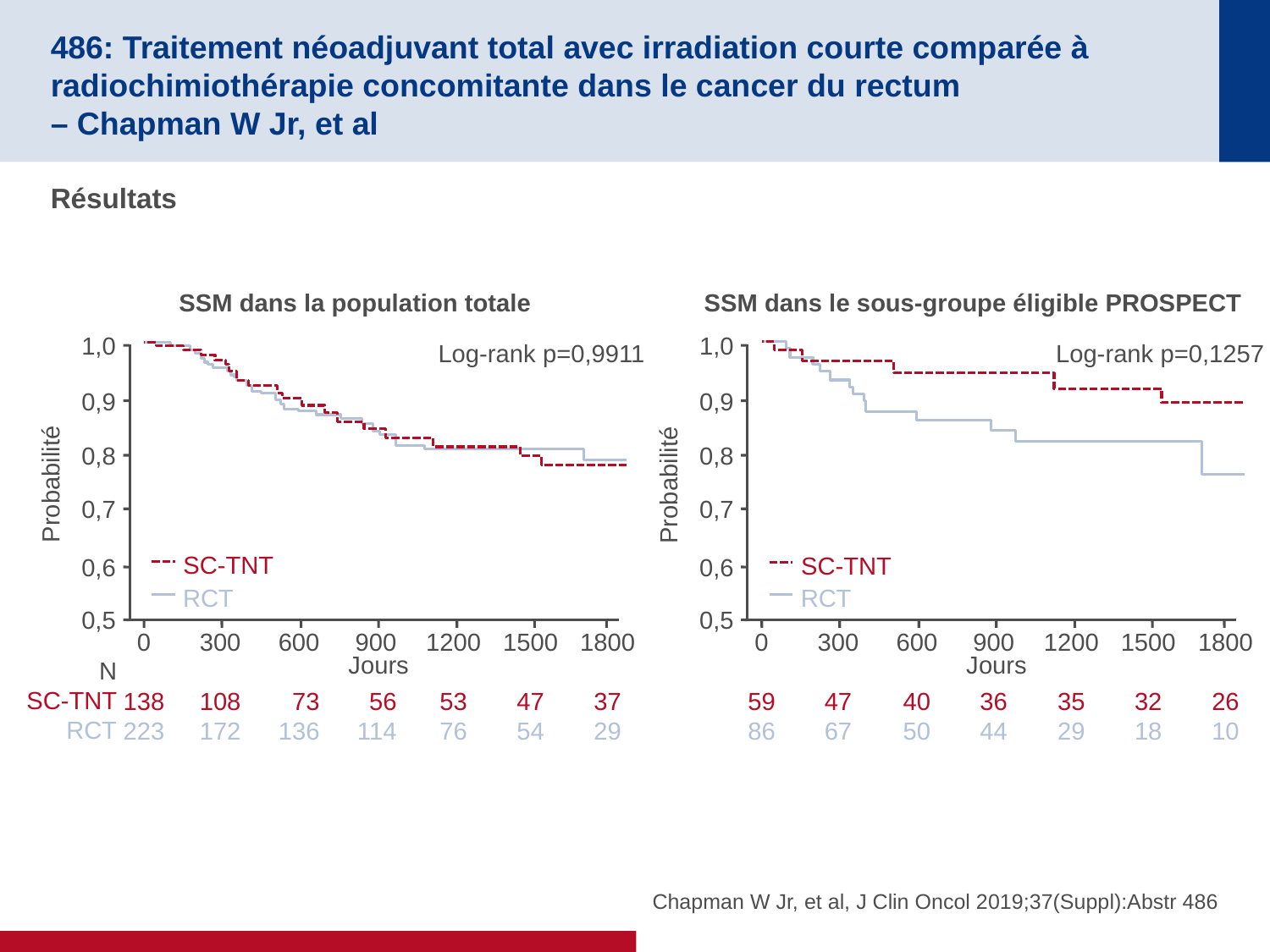

# 486: Traitement néoadjuvant total avec irradiation courte comparée à radiochimiothérapie concomitante dans le cancer du rectum – Chapman W Jr, et al
Résultats

SSM dans la population totale
1,0

0,9

0,8
Probabilité

0,7

0,6

0,5

Jours
Log-rank p=0,9911
SC-TNT
RCT

1800

37
29
0

138
223
300

108
172
600

73
136
900

56
114
1200

53
76
1500

47
54
N
SC-TNT
RCT
SSM dans le sous-groupe éligible PROSPECT
1,0

0,9

0,8
Probabilité

0,7

0,6

0,5

Jours
Log-rank p=0,1257
SC-TNT
RCT
1800

26
10
0

59
86
300

47
67
600

40
50
900

36
44
1200

35
29
1500

32
18

Chapman W Jr, et al, J Clin Oncol 2019;37(Suppl):Abstr 486